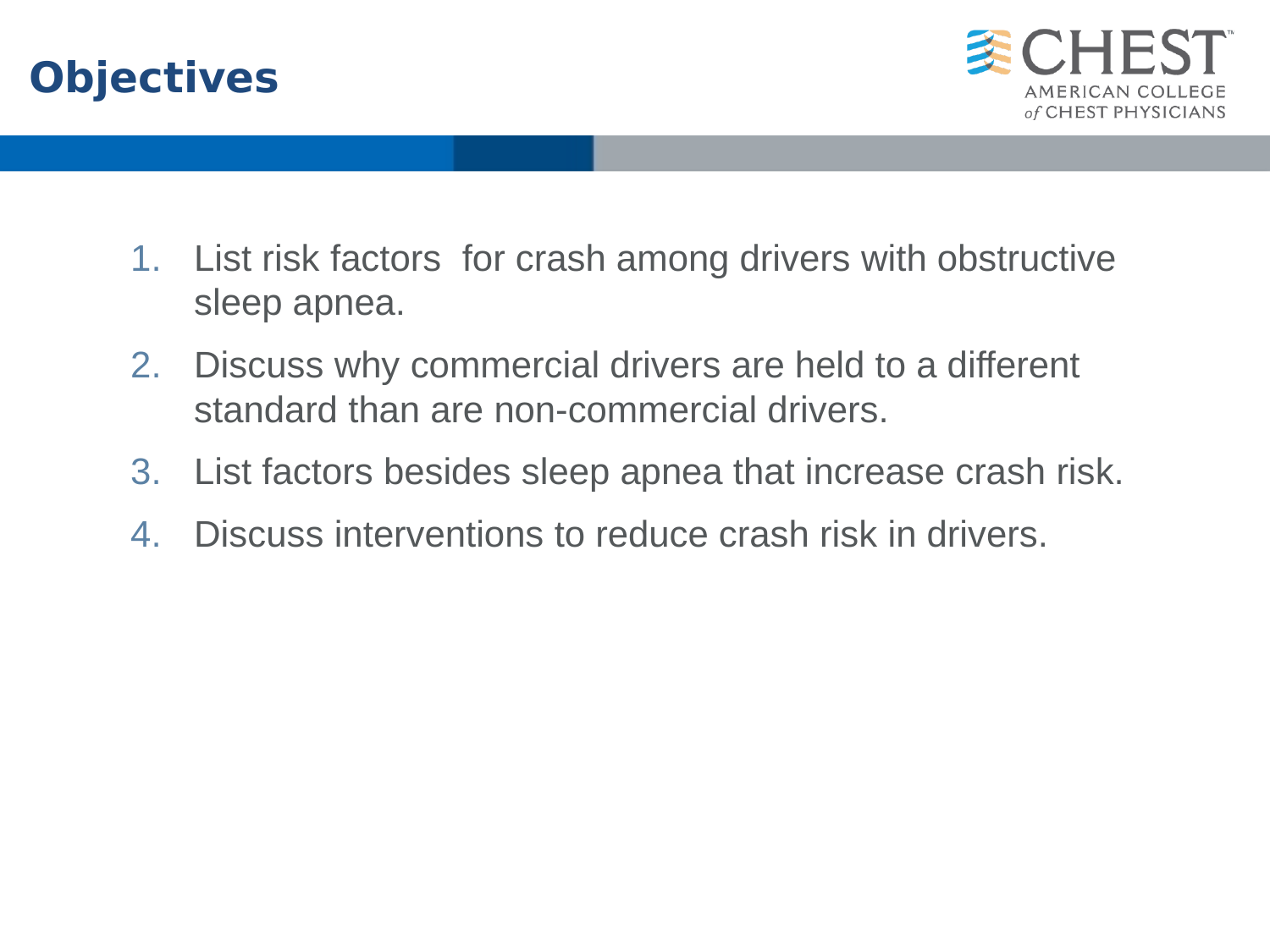

# Objectives
List risk factors  for crash among drivers with obstructive sleep apnea.
Discuss why commercial drivers are held to a different standard than are non-commercial drivers.
List factors besides sleep apnea that increase crash risk.
Discuss interventions to reduce crash risk in drivers.